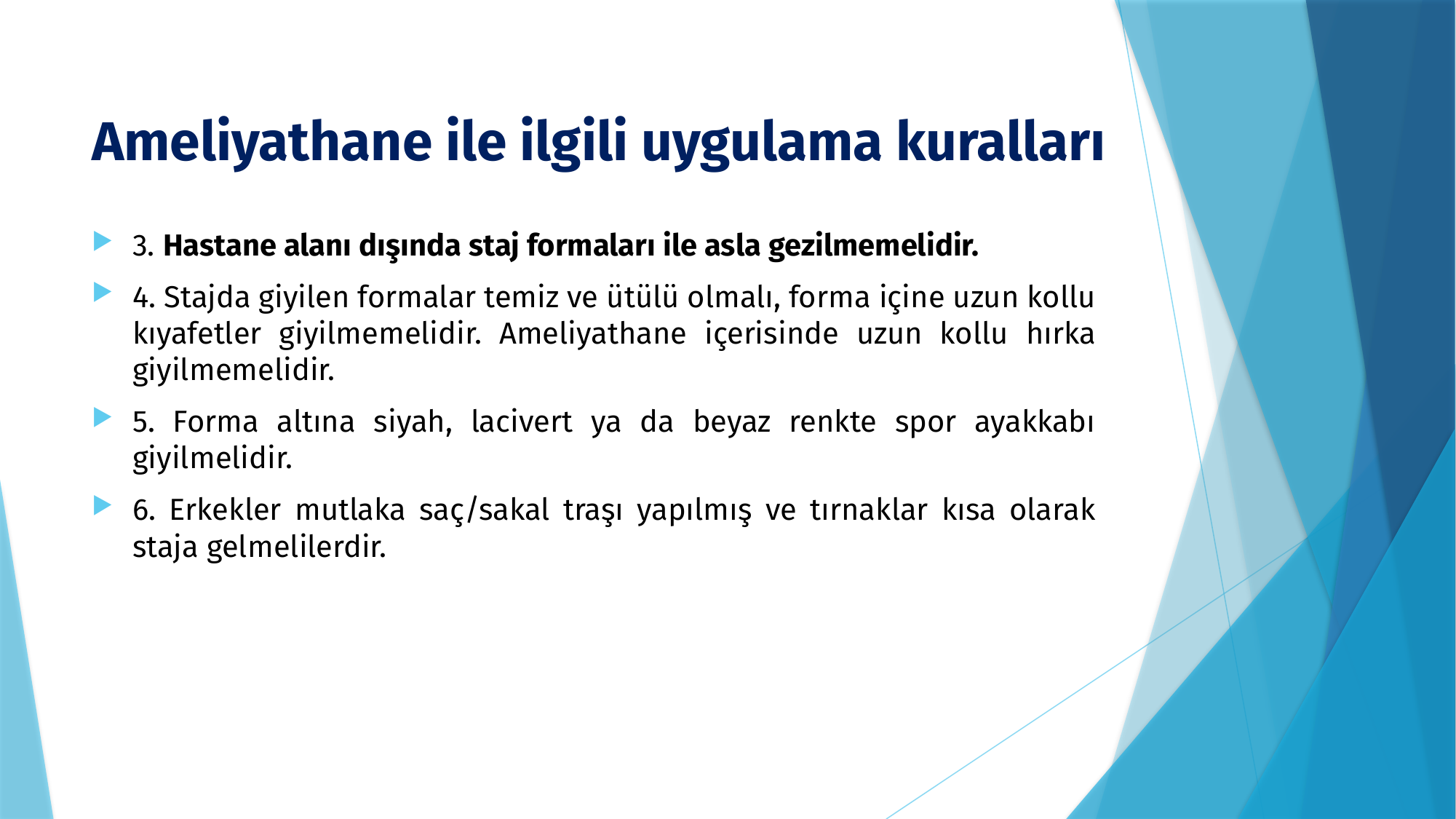

# Ameliyathane ile ilgili uygulama kuralları
3. Hastane alanı dışında staj formaları ile asla gezilmemelidir.
4. Stajda giyilen formalar temiz ve ütülü olmalı, forma içine uzun kollu kıyafetler giyilmemelidir. Ameliyathane içerisinde uzun kollu hırka giyilmemelidir.
5. Forma altına siyah, lacivert ya da beyaz renkte spor ayakkabı giyilmelidir.
6. Erkekler mutlaka saç/sakal traşı yapılmış ve tırnaklar kısa olarak staja gelmelilerdir.